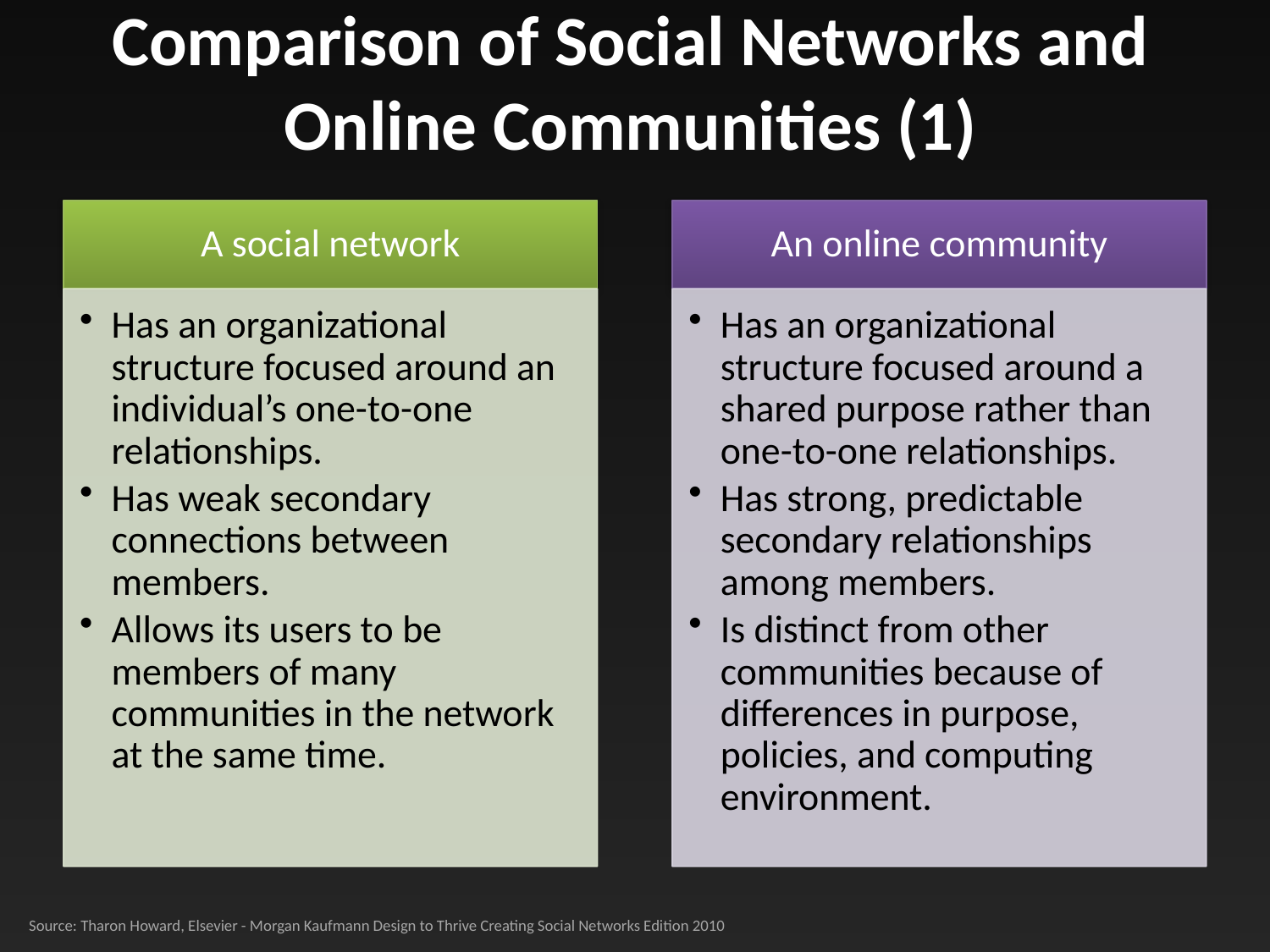

# Comparison of Social Networks and Online Communities (1)
A social network
Has an organizational structure focused around an individual’s one-to-one relationships.
Has weak secondary connections between members.
Allows its users to be members of many communities in the network at the same time.
An online community
Has an organizational structure focused around a shared purpose rather than one-to-one relationships.
Has strong, predictable secondary relationships among members.
Is distinct from other communities because of differences in purpose, policies, and computing environment.
Source: Tharon Howard, Elsevier - Morgan Kaufmann Design to Thrive Creating Social Networks Edition 2010